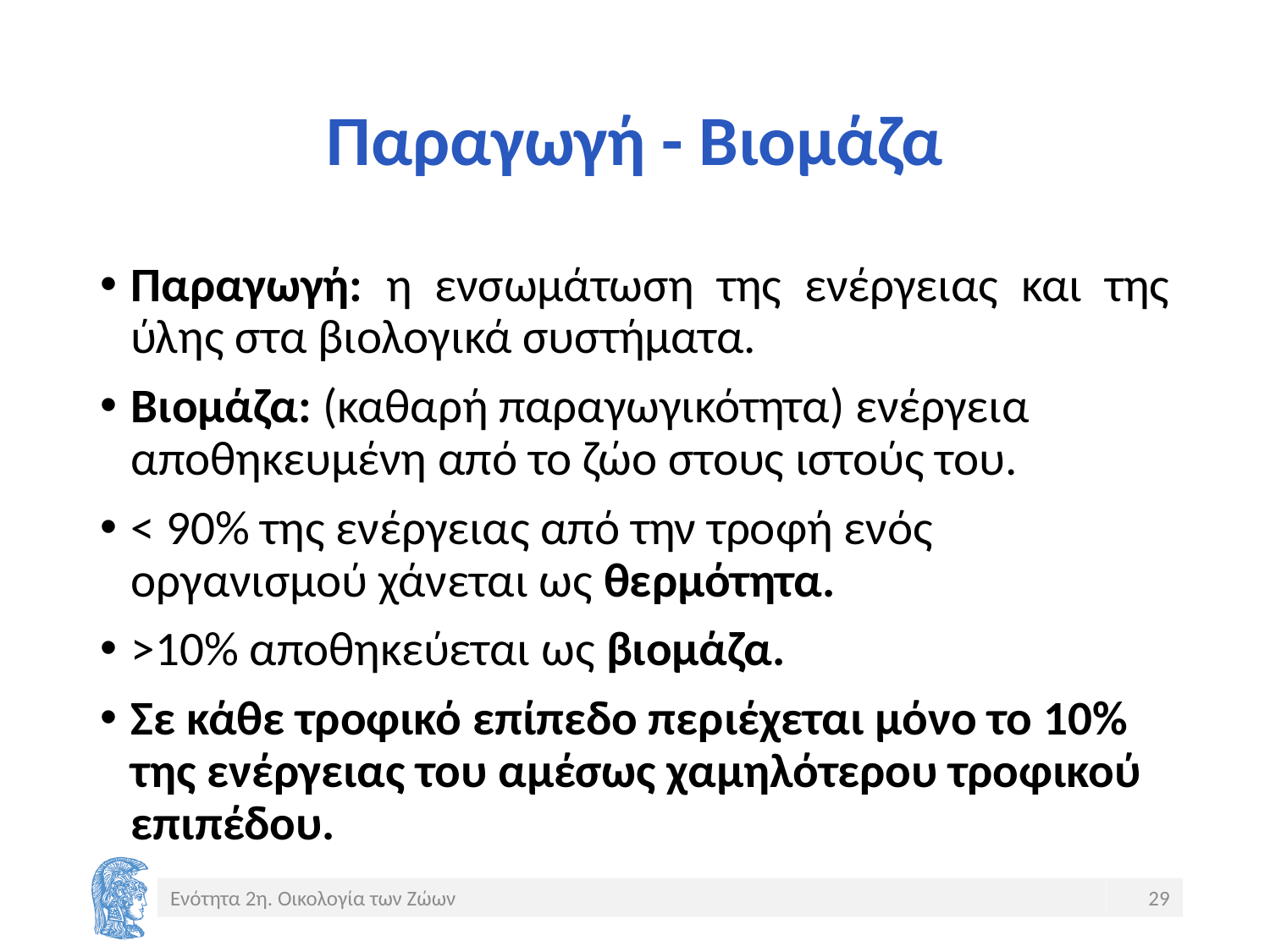

# Παραγωγή - Βιομάζα
Παραγωγή: η ενσωμάτωση της ενέργειας και της ύλης στα βιολογικά συστήματα.
Βιομάζα: (καθαρή παραγωγικότητα) ενέργεια αποθηκευμένη από το ζώο στους ιστούς του.
< 90% της ενέργειας από την τροφή ενός οργανισμού χάνεται ως θερμότητα.
>10% αποθηκεύεται ως βιομάζα.
Σε κάθε τροφικό επίπεδο περιέχεται μόνο το 10% της ενέργειας του αμέσως χαμηλότερου τροφικού επιπέδου.

Ενότητα 2η. Οικολογία των Ζώων
29